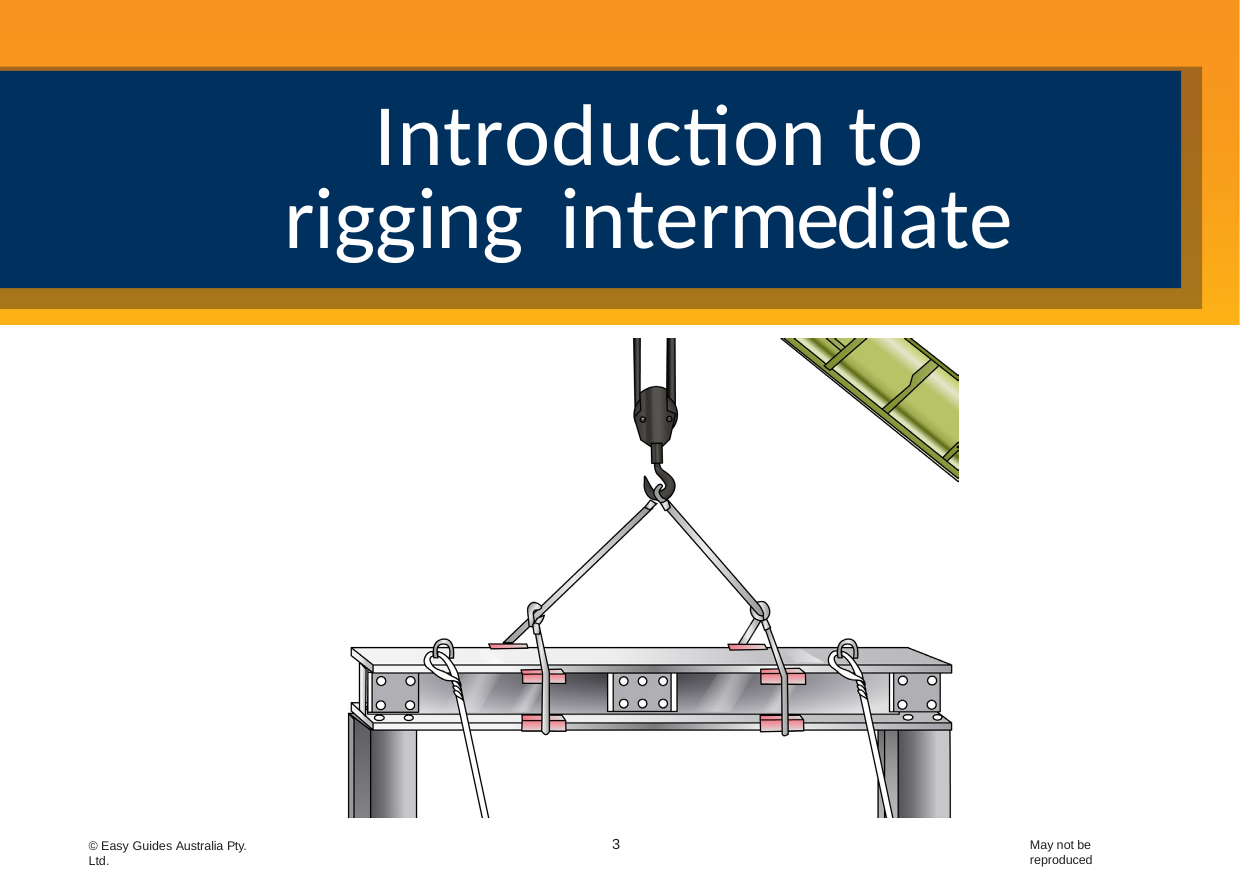

# Introduction to  rigging  intermediate
3
May not be reproduced
© Easy Guides Australia Pty. Ltd.